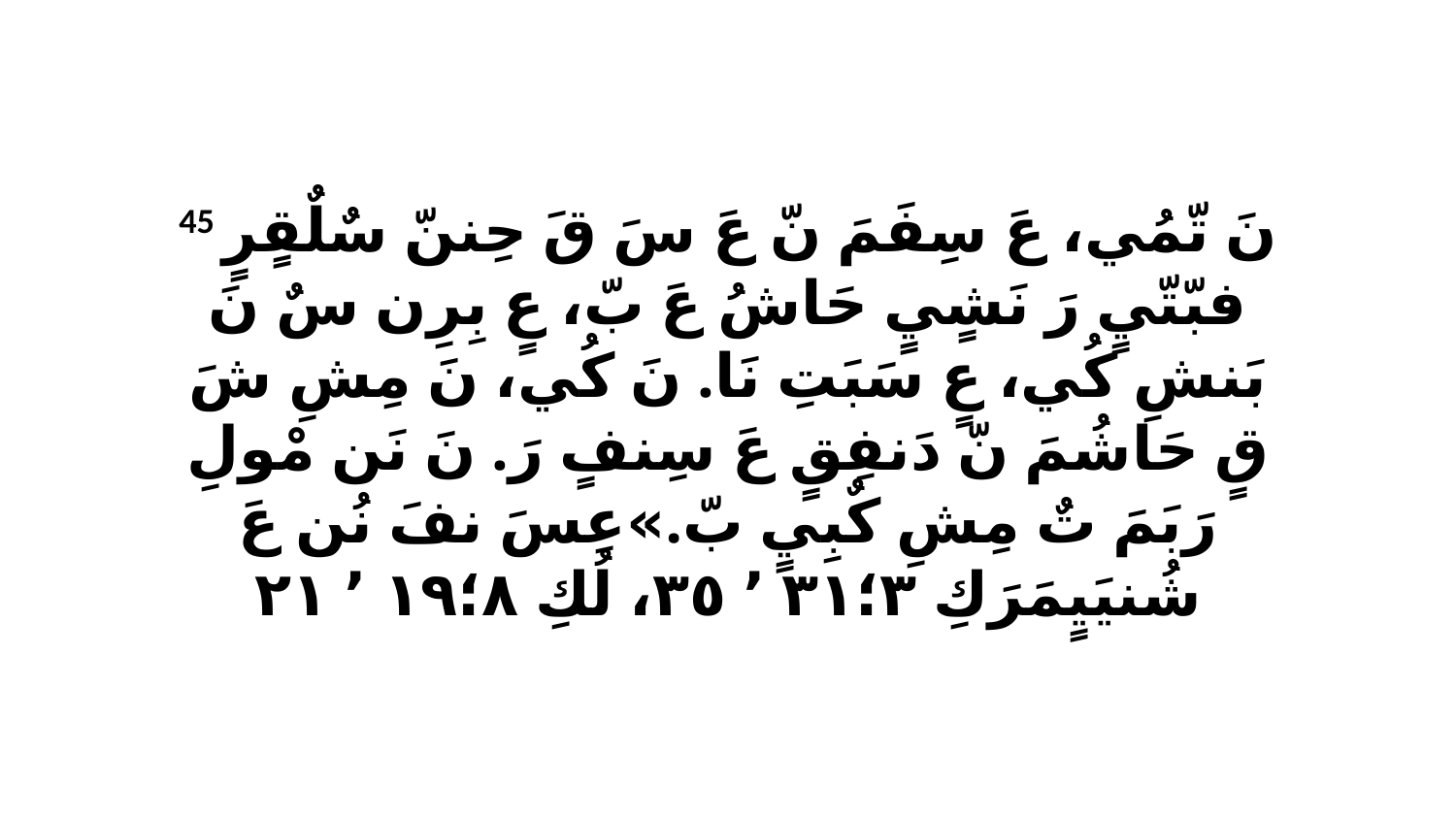

45 نَ تّمُي، عَ سِفَمَ نّ عَ سَ قَ حِننّ سٌلٌقٍرٍ فبّتّيٍ رَ نَشٍيٍ حَاشُ عَ بّ، عٍ بِرِن سٌ نَ بَنشِ كُي، عٍ سَبَتِ نَا. نَ كُي، نَ مِشِ شَ قٍ حَاشُمَ نّ دَنفِقٍ عَ سِنفٍ رَ. نَ نَن مْولِ رَبَمَ تٌ مِشِ كٌبِيٍ بّ.»عِسَ نفَ نُن عَ شُنيَيٍمَرَكِ ٣‏؛٣١ ٬ ٣٥، لُكِ ٨‏؛١٩ ٬ ٢١